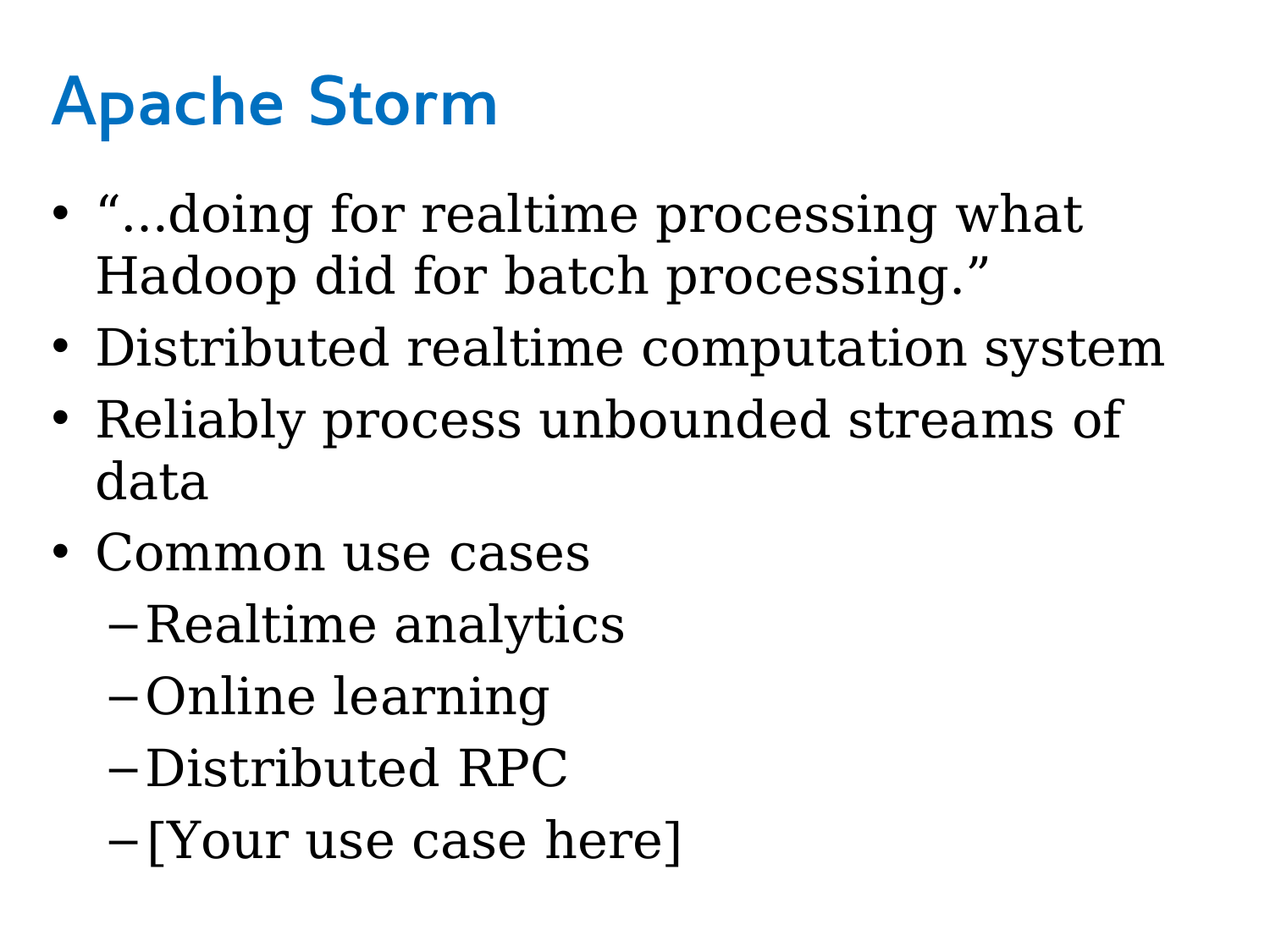

# Apache Storm
“…doing for realtime processing what Hadoop did for batch processing.”
Distributed realtime computation system
Reliably process unbounded streams of data
Common use cases
Realtime analytics
Online learning
Distributed RPC
[Your use case here]